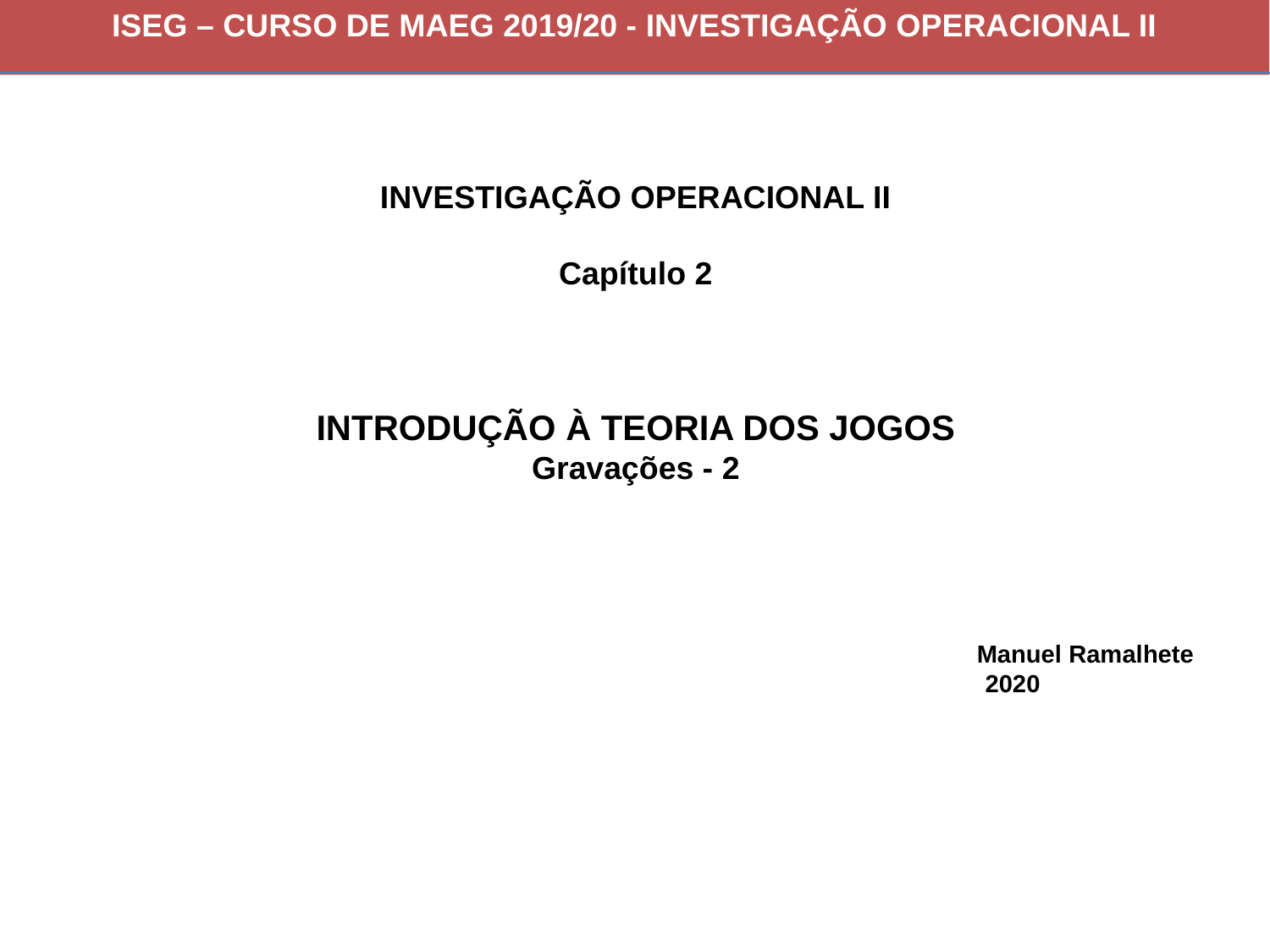

INVESTIGAÇÃO OPERACIONAL II

Capítulo 2

INTRODUÇÃO À TEORIA DOS JOGOS
Gravações - 2

Manuel Ramalhete
					                 2020